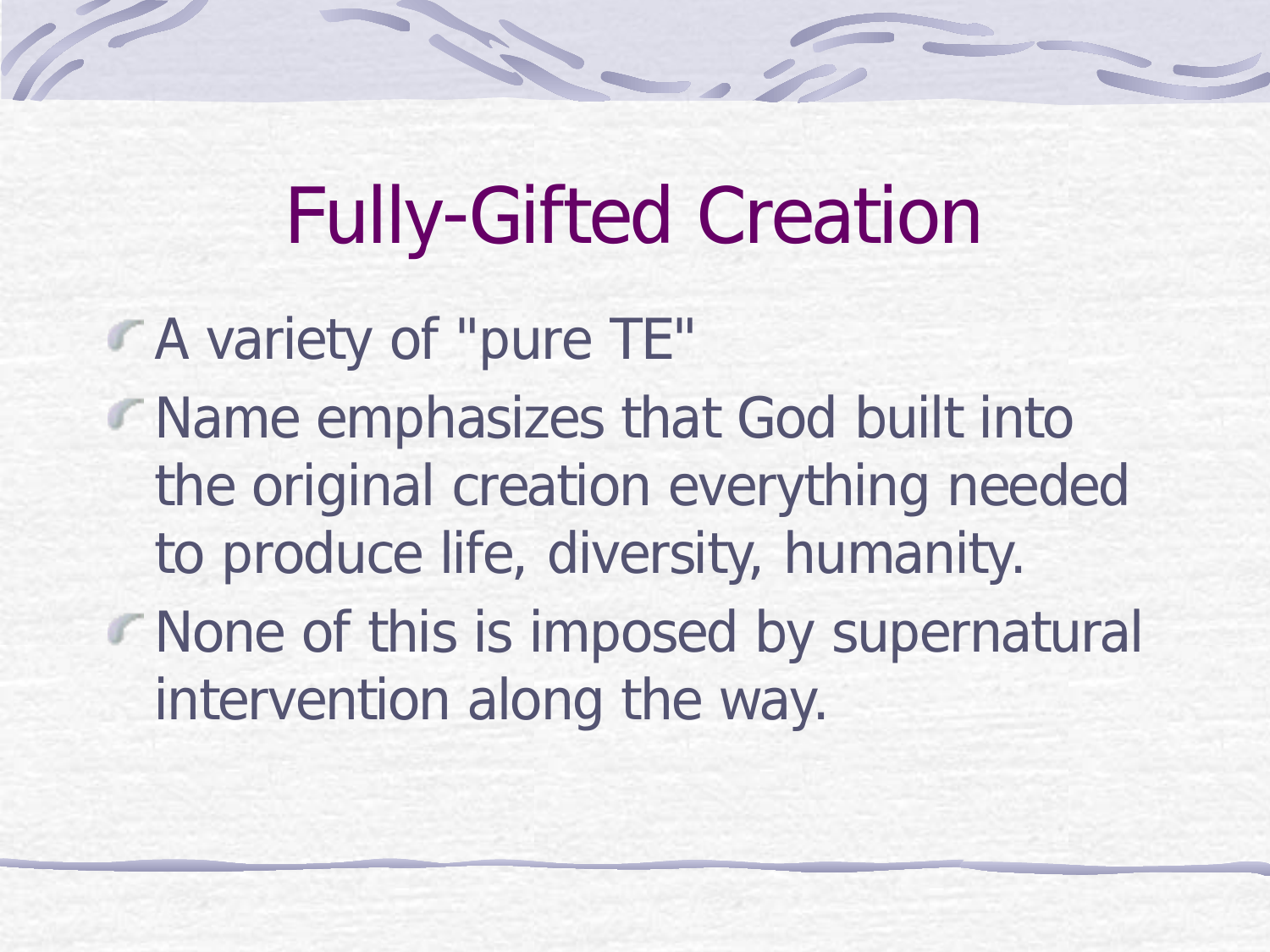

# Fully-Gifted Creation
A variety of "pure TE"
Name emphasizes that God built into the original creation everything needed to produce life, diversity, humanity.
None of this is imposed by supernatural intervention along the way.